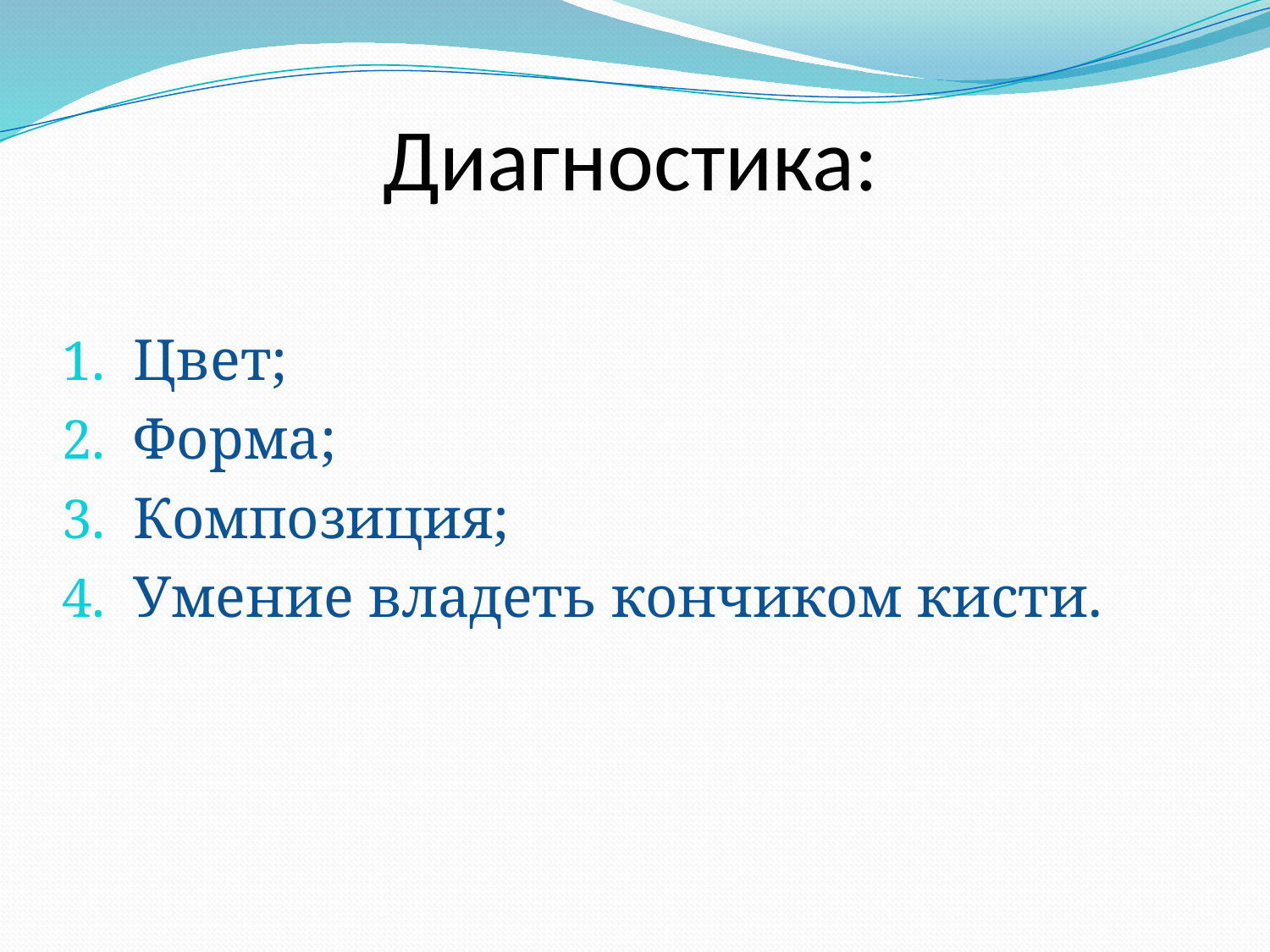

# Диагностика:
Цвет;
Форма;
Композиция;
Умение владеть кончиком кисти.